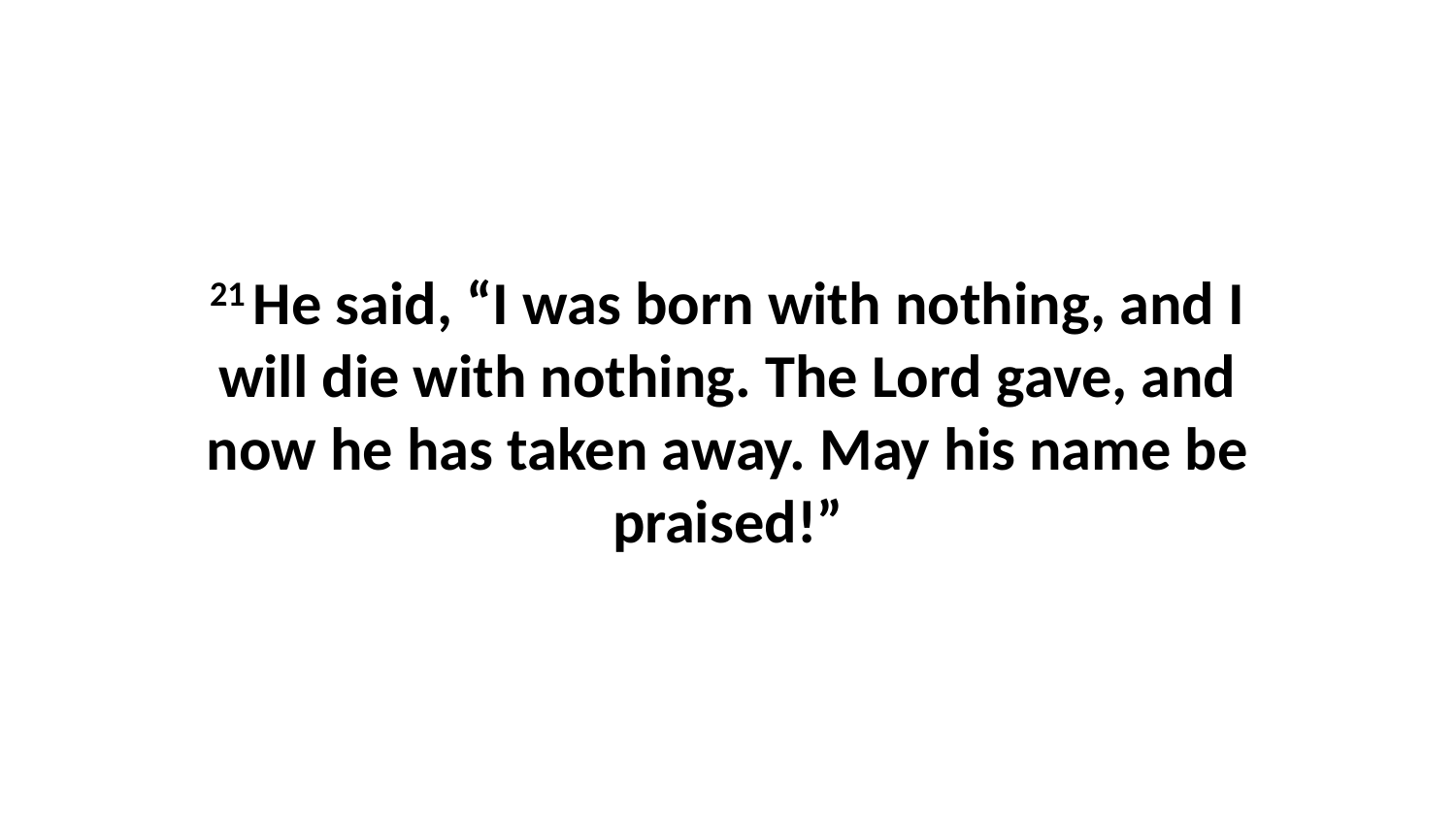

21 He said, “I was born with nothing, and I will die with nothing. The Lord gave, and now he has taken away. May his name be praised!”